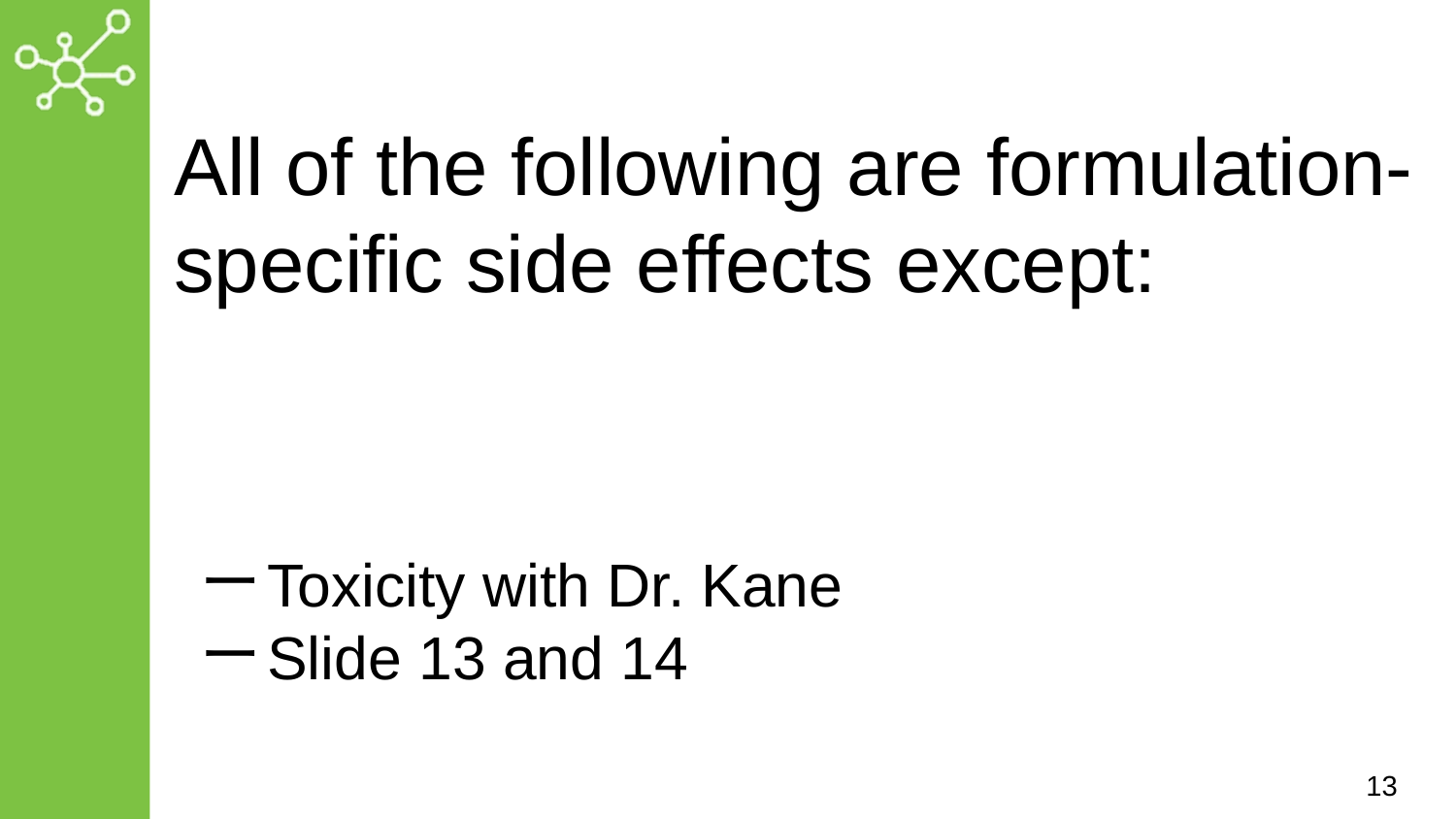

# All of the following are formulation-specific side effects except:
Toxicity with Dr. Kane
Slide 13 and 14
13